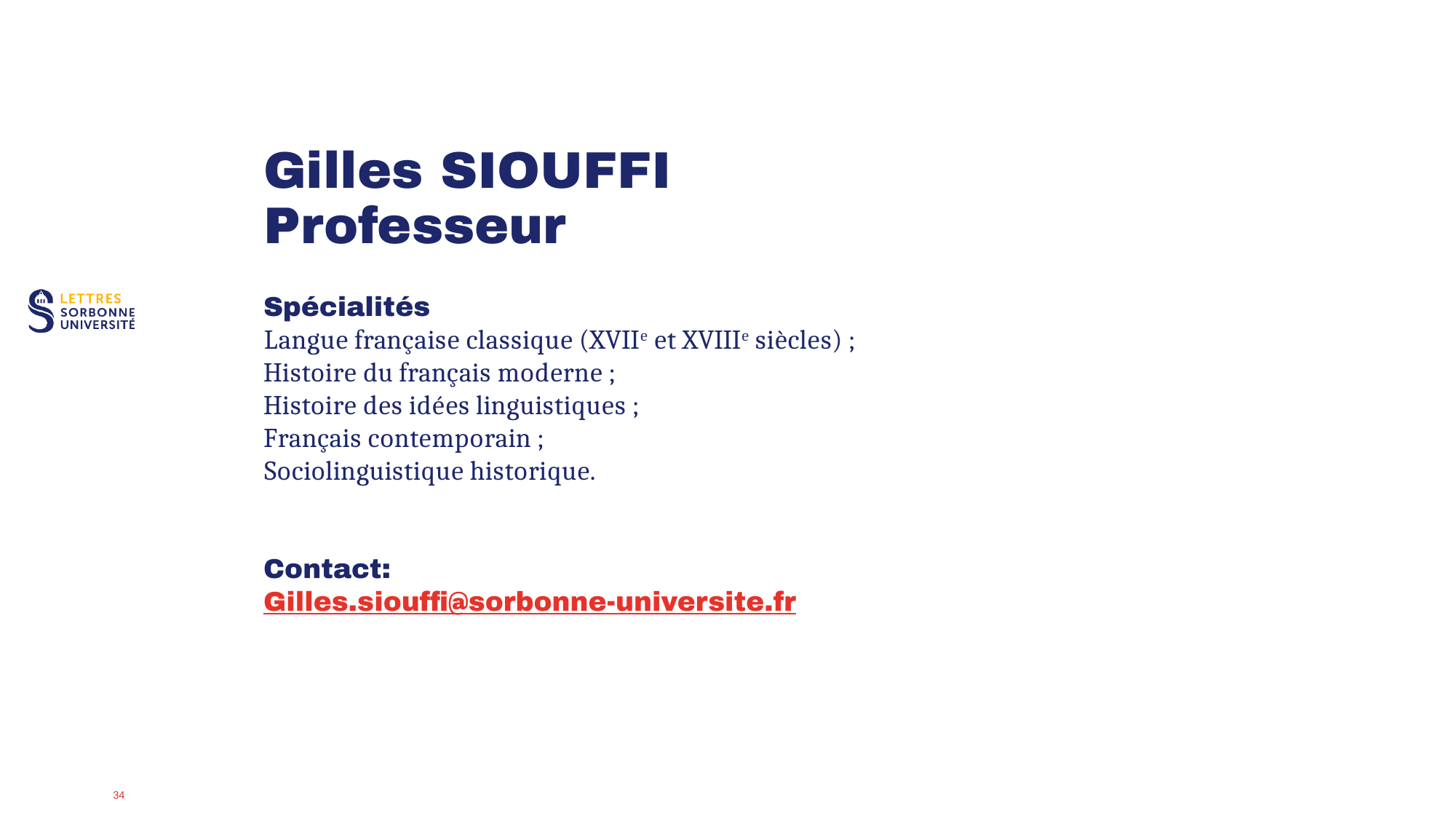

# Gilles SIOUFFI Professeur
Spécialités
Langue française classique (XVIIe et XVIIIe siècles) ;
Histoire du français moderne ;
Histoire des idées linguistiques ;
Français contemporain ;
Sociolinguistique historique.

Contact:
Gilles.siouffi@sorbonne-universite.fr